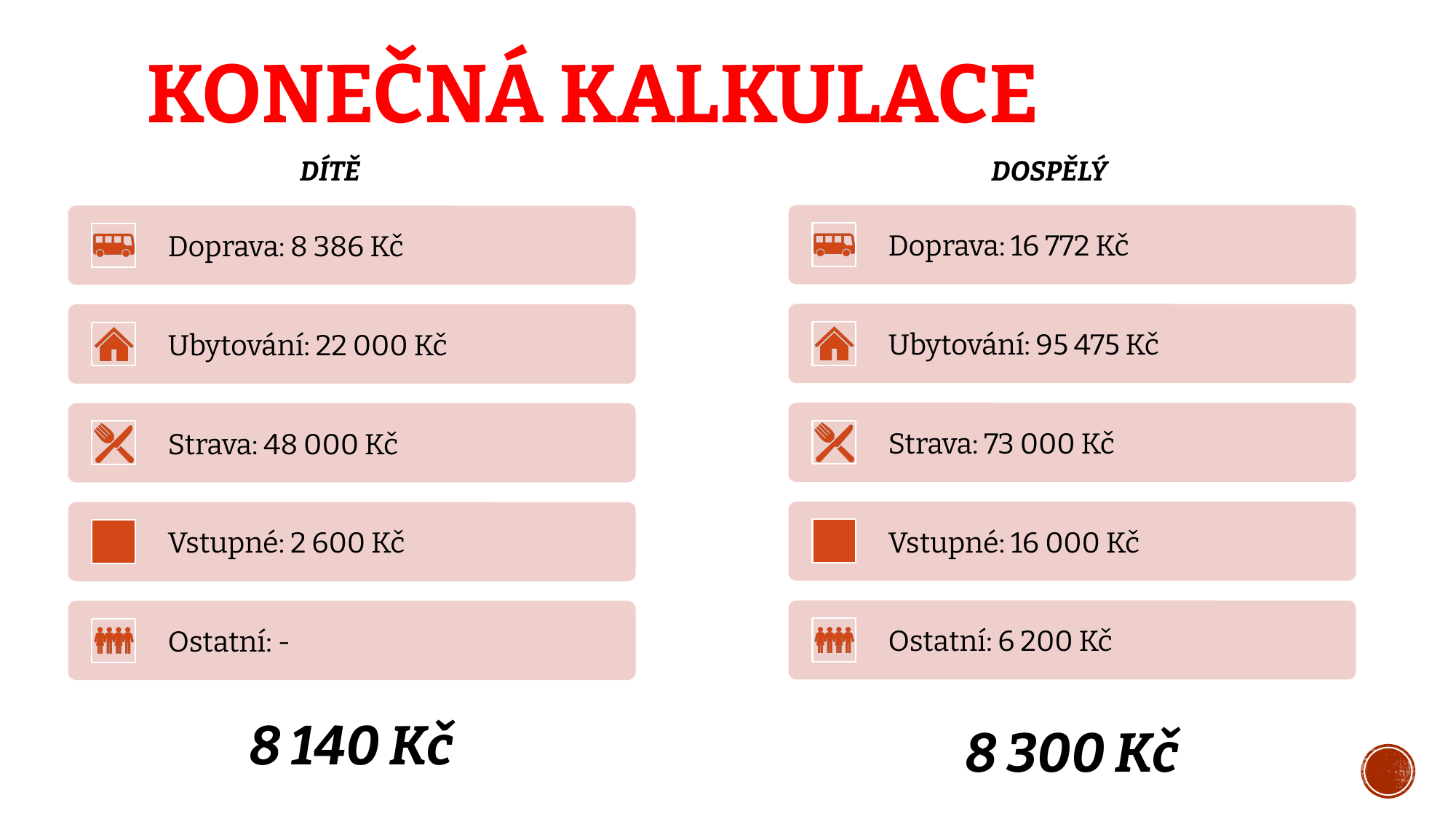

# KONEČNÁ KALKULACE
DOSPĚLÝ
DÍTĚ
Doprava: 16 772 Kč
Ubytování: 95 475 Kč
Strava: 73 000 Kč
Vstupné: 16 000 Kč
Ostatní: 6 200 Kč
Doprava: 8 386 Kč
Ubytování: 22 000 Kč
Strava: 48 000 Kč
Vstupné: 2 600 Kč
Ostatní: -
8 140 Kč
8 300 Kč